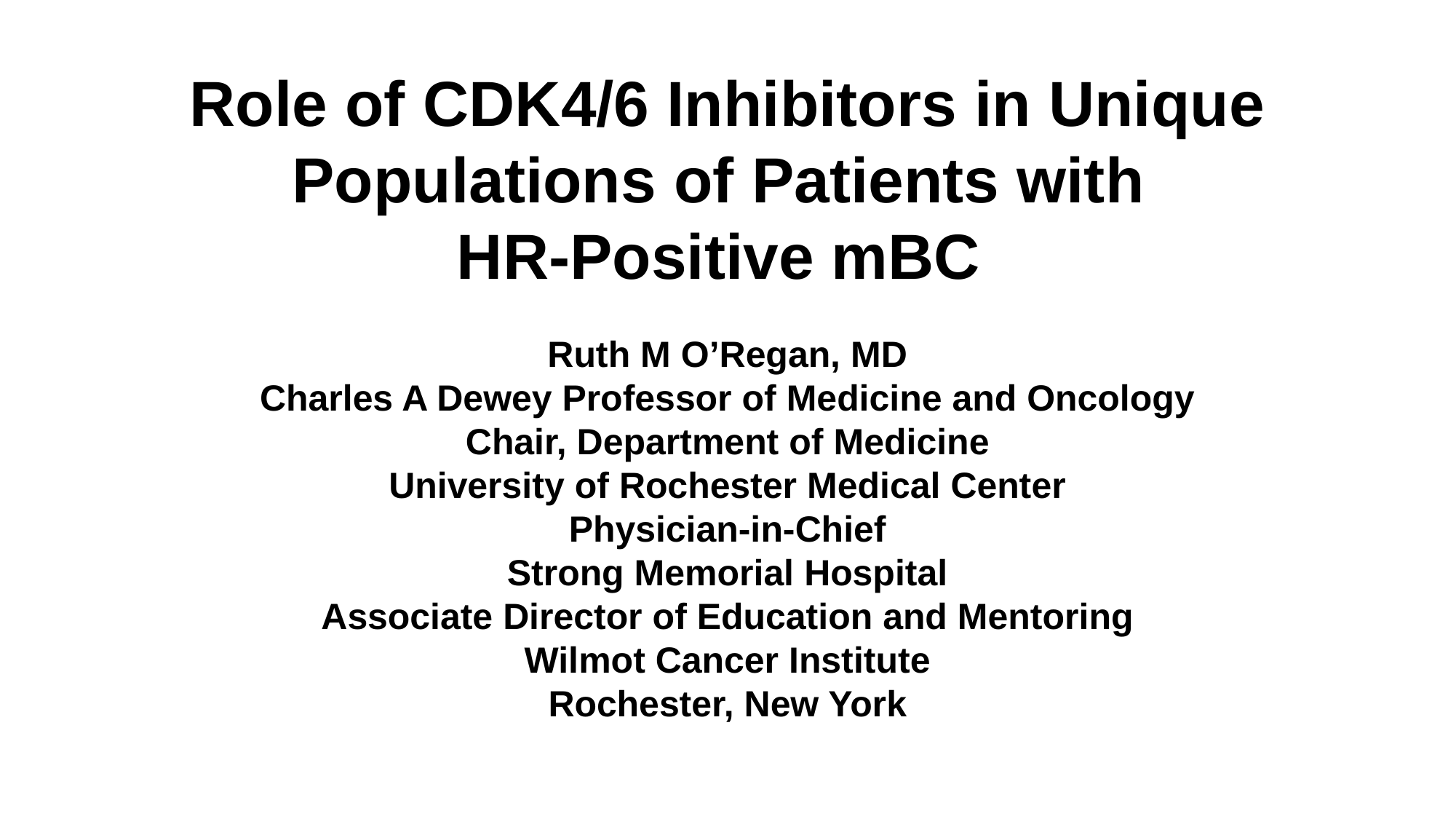

Role of CDK4/6 Inhibitors in Unique Populations of Patients with
HR-Positive mBC
Ruth M O’Regan, MD
Charles A Dewey Professor of Medicine and Oncology
Chair, Department of Medicine
University of Rochester Medical Center
Physician-in-Chief
Strong Memorial Hospital
Associate Director of Education and Mentoring
Wilmot Cancer Institute
Rochester, New York